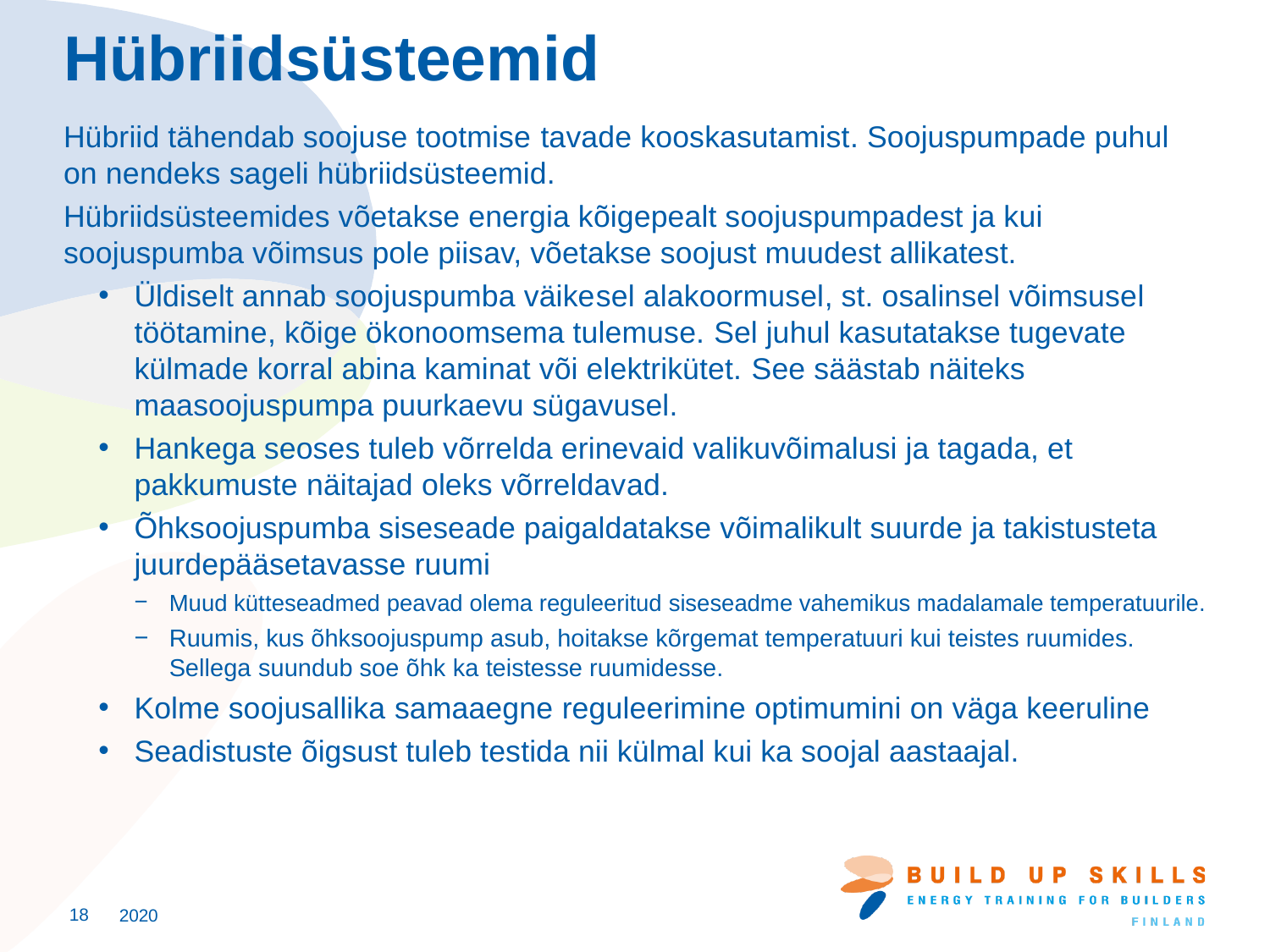

# Hübriidsüsteemid
Hübriid tähendab soojuse tootmise tavade kooskasutamist. Soojuspumpade puhul on nendeks sageli hübriidsüsteemid.
Hübriidsüsteemides võetakse energia kõigepealt soojuspumpadest ja kui soojuspumba võimsus pole piisav, võetakse soojust muudest allikatest.
Üldiselt annab soojuspumba väikesel alakoormusel, st. osalinsel võimsusel töötamine, kõige ökonoomsema tulemuse. Sel juhul kasutatakse tugevate külmade korral abina kaminat või elektrikütet. See säästab näiteks maasoojuspumpa puurkaevu sügavusel.
Hankega seoses tuleb võrrelda erinevaid valikuvõimalusi ja tagada, et pakkumuste näitajad oleks võrreldavad.
Õhksoojuspumba siseseade paigaldatakse võimalikult suurde ja takistusteta juurdepääsetavasse ruumi
Muud kütteseadmed peavad olema reguleeritud siseseadme vahemikus madalamale temperatuurile.
Ruumis, kus õhksoojuspump asub, hoitakse kõrgemat temperatuuri kui teistes ruumides. Sellega suundub soe õhk ka teistesse ruumidesse.
Kolme soojusallika samaaegne reguleerimine optimumini on väga keeruline
Seadistuste õigsust tuleb testida nii külmal kui ka soojal aastaajal.